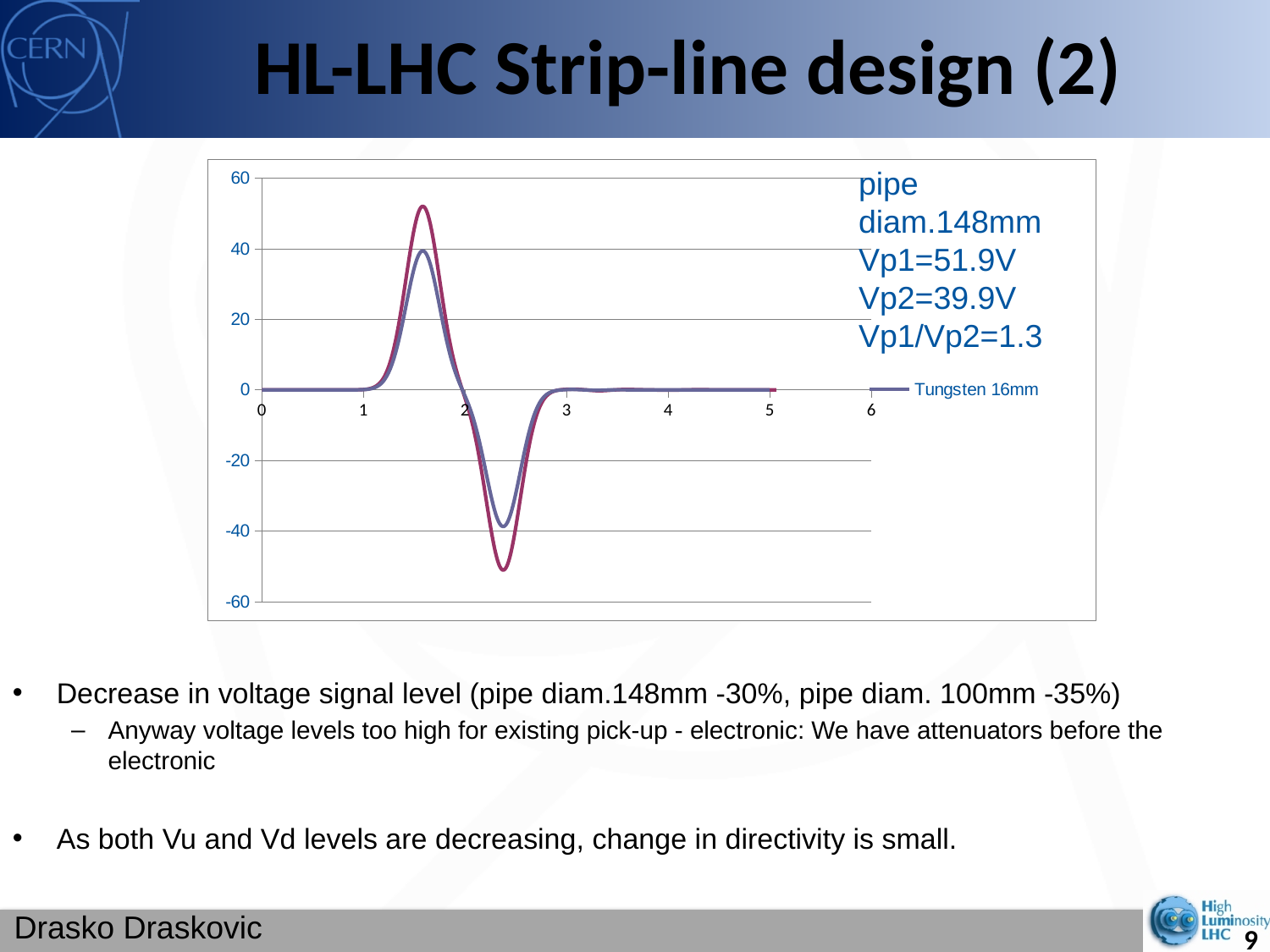

# HL-LHC Strip-line design (2)
pipe diam.148mm
Vp1=51.9V
Vp2=39.9V
Vp1/Vp2=1.3

### Chart

| Category |  |  |
|---|---|---|
Decrease in voltage signal level (pipe diam.148mm -30%, pipe diam. 100mm -35%)
Anyway voltage levels too high for existing pick-up - electronic: We have attenuators before the electronic

As both Vu and Vd levels are decreasing, change in directivity is small.

Drasko Draskovic
9